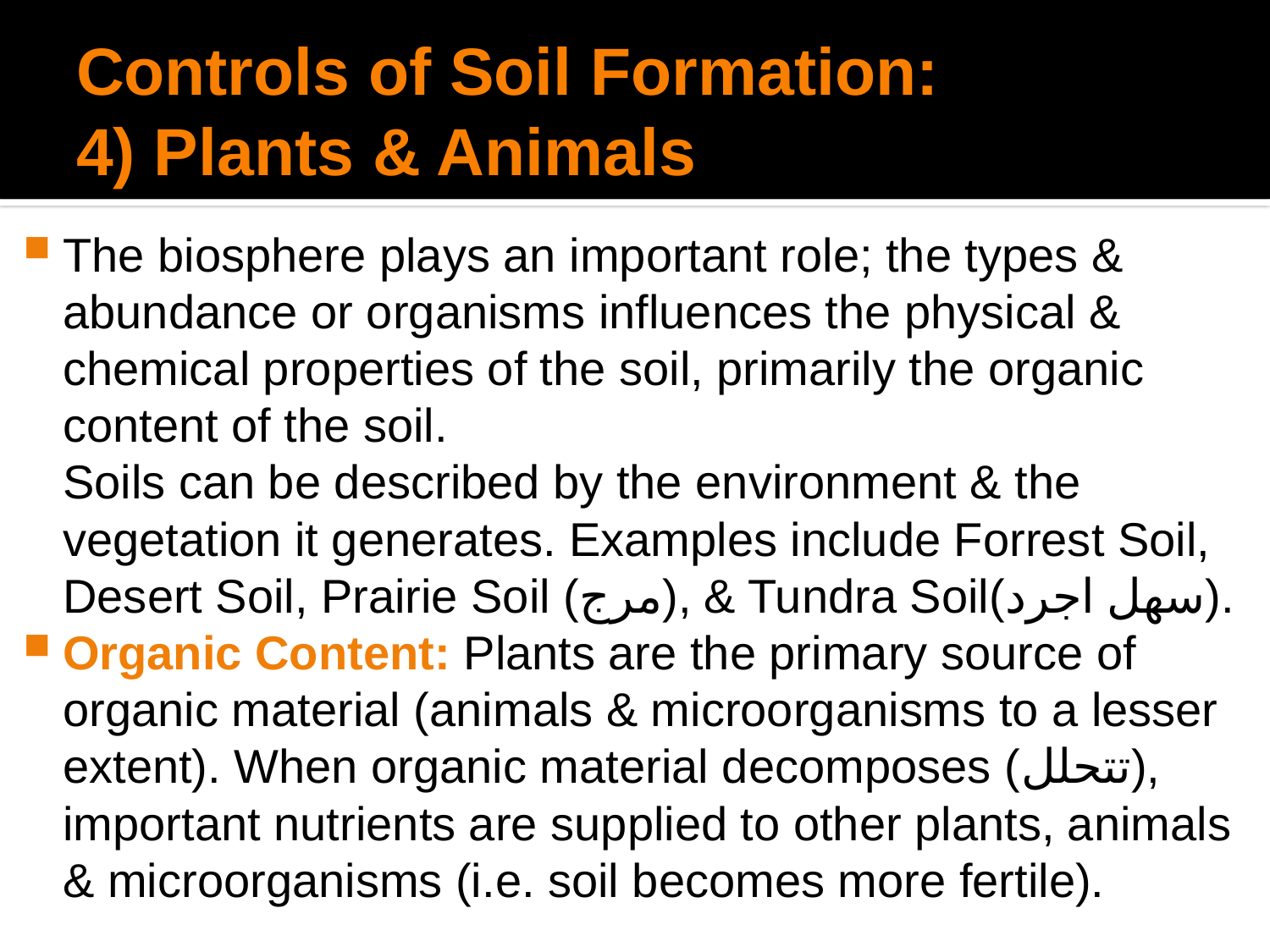

# Controls of Soil Formation: 4) Plants & Animals
The biosphere plays an important role; the types & abundance or organisms influences the physical & chemical properties of the soil, primarily the organic content of the soil.
	Soils can be described by the environment & the vegetation it generates. Examples include Forrest Soil, Desert Soil, Prairie Soil (مرج), & Tundra Soil(سهل اجرد).
Organic Content: Plants are the primary source of organic material (animals & microorganisms to a lesser extent). When organic material decomposes (تتحلل), important nutrients are supplied to other plants, animals & microorganisms (i.e. soil becomes more fertile).